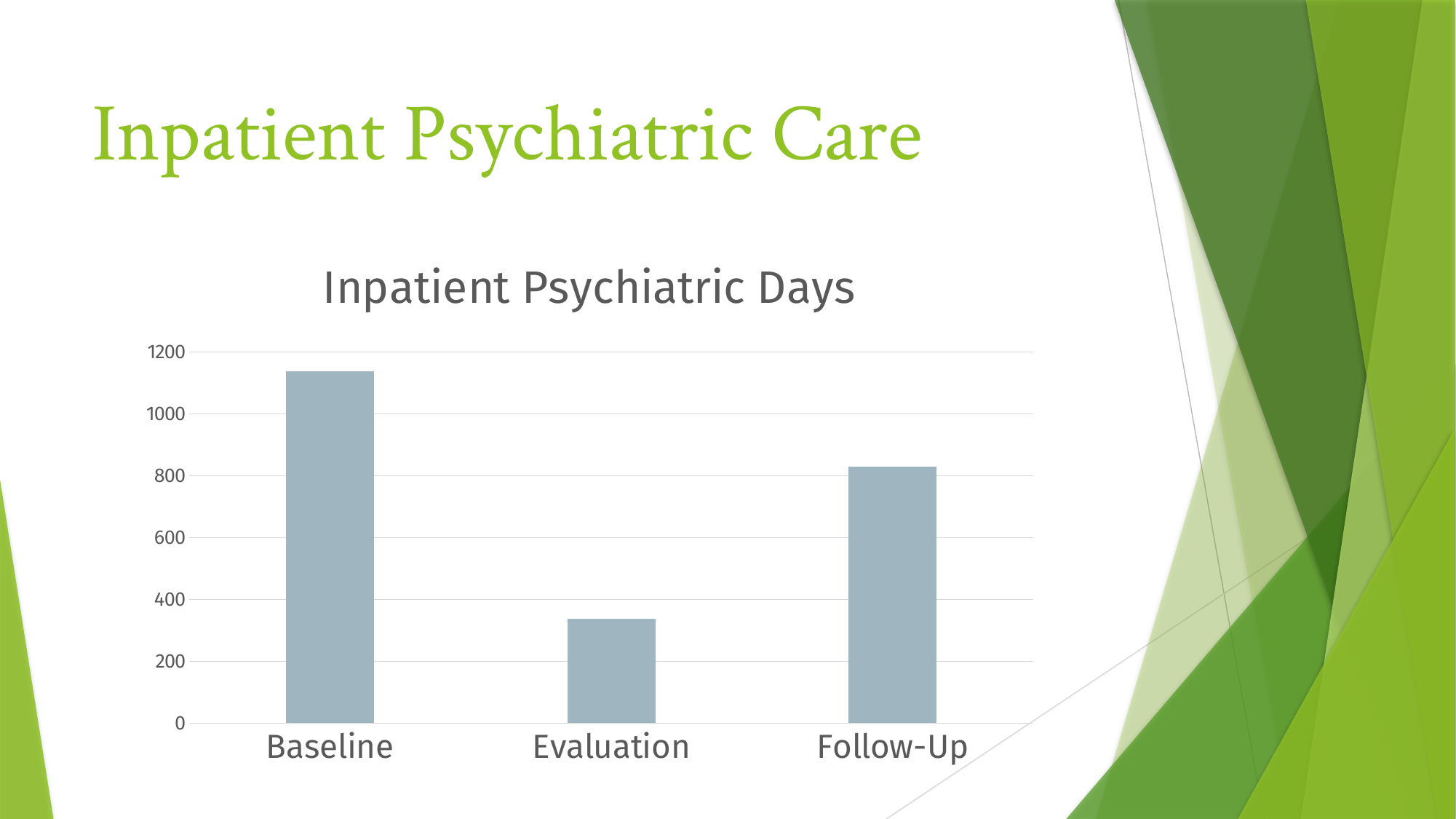

# Inpatient Psychiatric Care

### Chart: Inpatient Psychiatric Days

| Category | Inpatient Days |
|---|---|
| Baseline | 1138.0 |
| Evaluation | 338.0 |
| Follow-Up | 830.0 |